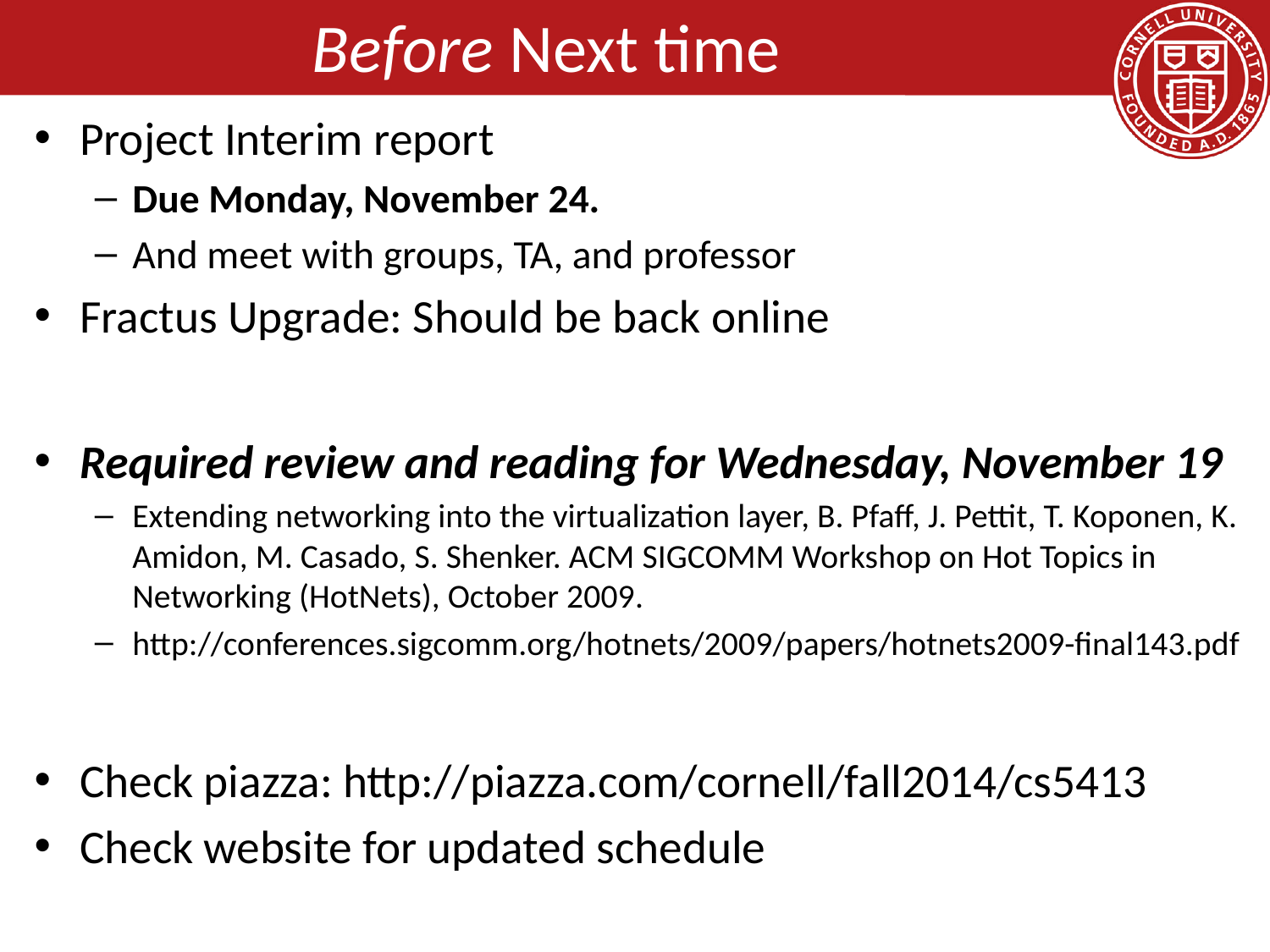

# Before Next time
Project Interim report
Due Monday, November 24.
And meet with groups, TA, and professor
Fractus Upgrade: Should be back online

Required review and reading for Wednesday, November 19
Extending networking into the virtualization layer, B. Pfaff, J. Pettit, T. Koponen, K. Amidon, M. Casado, S. Shenker. ACM SIGCOMM Workshop on Hot Topics in Networking (HotNets), October 2009.
http://conferences.sigcomm.org/hotnets/2009/papers/hotnets2009-final143.pdf

Check piazza: http://piazza.com/cornell/fall2014/cs5413
Check website for updated schedule